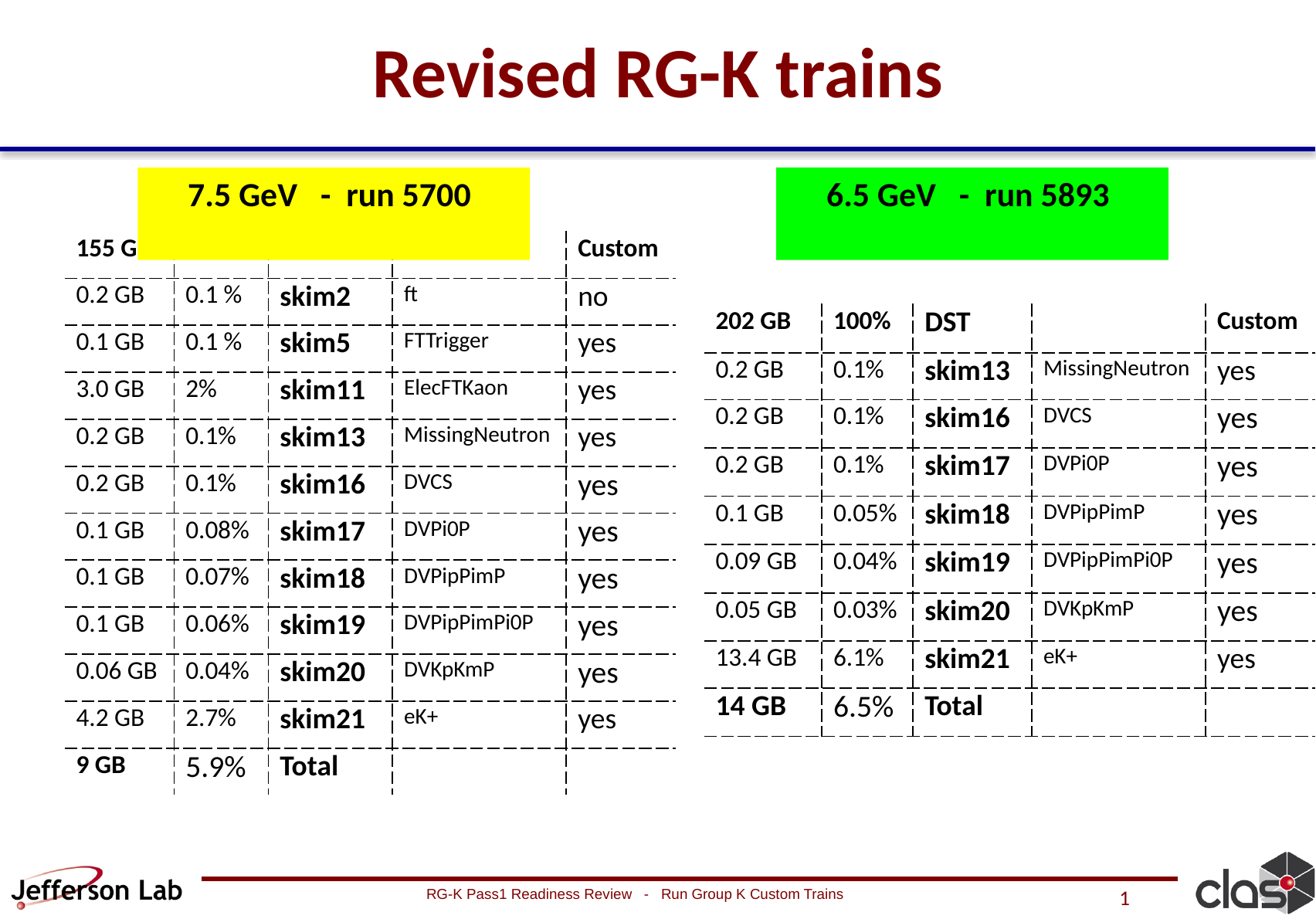

# Revised RG-K trains
     7.5 GeV   -  run 5700
     6.5 GeV   -  run 5893
| 155 GB | 100% | DST |  | Custom |
| --- | --- | --- | --- | --- |
| 0.2 GB | 0.1 % | skim2 | ft | no |
| 0.1 GB | 0.1 % | skim5 | FTTrigger | yes |
| 3.0 GB | 2% | skim11 | ElecFTKaon | yes |
| 0.2 GB | 0.1% | skim13 | MissingNeutron | yes |
| 0.2 GB | 0.1% | skim16 | DVCS | yes |
| 0.1 GB | 0.08% | skim17 | DVPi0P | yes |
| 0.1 GB | 0.07% | skim18 | DVPipPimP | yes |
| 0.1 GB | 0.06% | skim19 | DVPipPimPi0P | yes |
| 0.06 GB | 0.04% | skim20 | DVKpKmP | yes |
| 4.2 GB | 2.7% | skim21 | eK+ | yes |
| 9 GB | 5.9% | Total |  |  |
| 202 GB | 100% | DST |  | Custom |
| --- | --- | --- | --- | --- |
| 0.2 GB | 0.1% | skim13 | MissingNeutron | yes |
| 0.2 GB | 0.1% | skim16 | DVCS | yes |
| 0.2 GB | 0.1% | skim17 | DVPi0P | yes |
| 0.1 GB | 0.05% | skim18 | DVPipPimP | yes |
| 0.09 GB | 0.04% | skim19 | DVPipPimPi0P | yes |
| 0.05 GB | 0.03% | skim20 | DVKpKmP | yes |
| 13.4 GB | 6.1% | skim21 | eK+ | yes |
| 14 GB | 6.5% | Total |  |  |
RG-K Pass1 Readiness Review   -   Run Group K Custom Trains
1